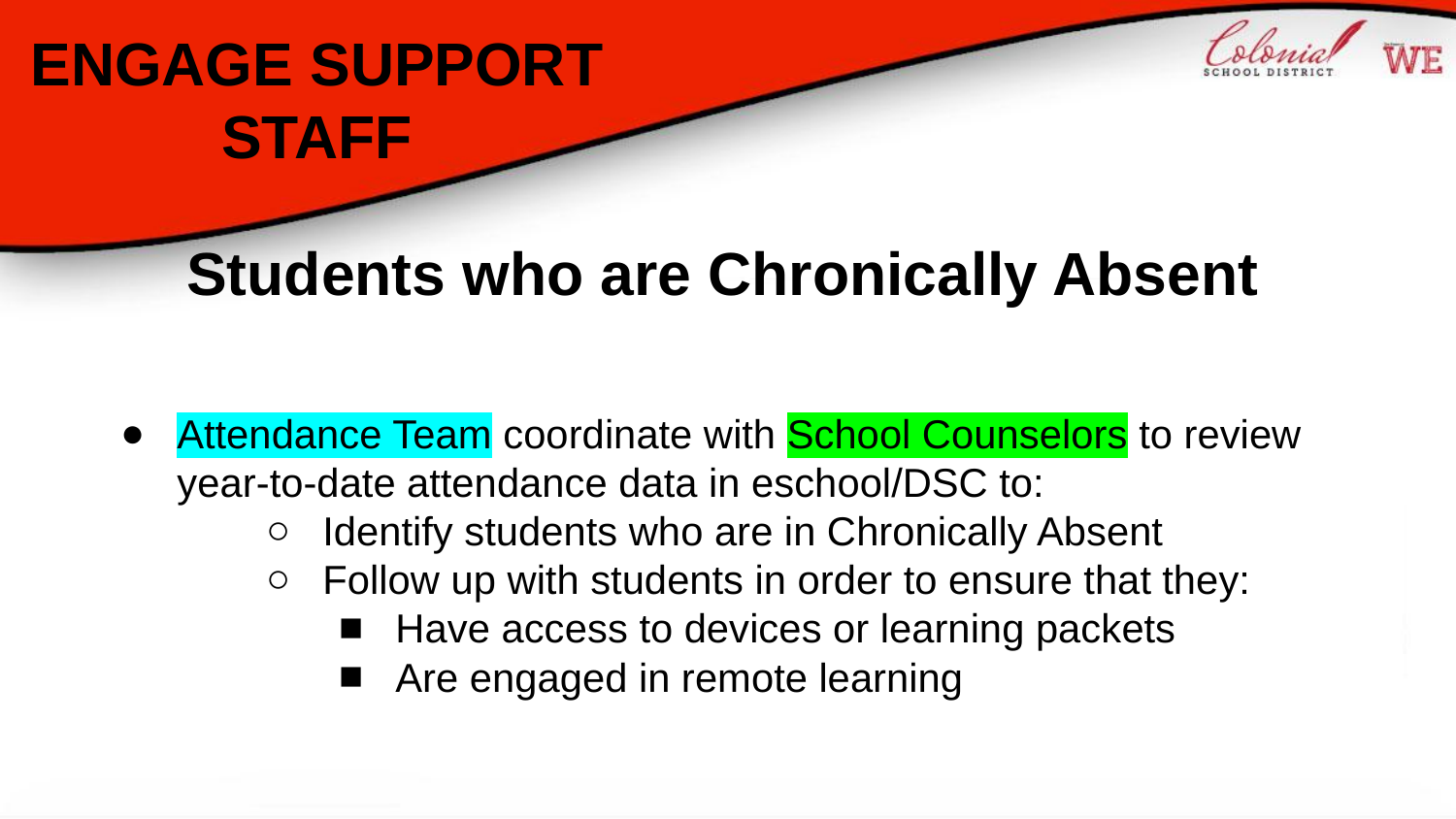

# ENGAGE SUPPORT STAFF
Students who are Chronically Absent

Attendance Team coordinate with School Counselors to review year-to-date attendance data in eschool/DSC to:
Identify students who are in Chronically Absent
Follow up with students in order to ensure that they:
Have access to devices or learning packets
Are engaged in remote learning